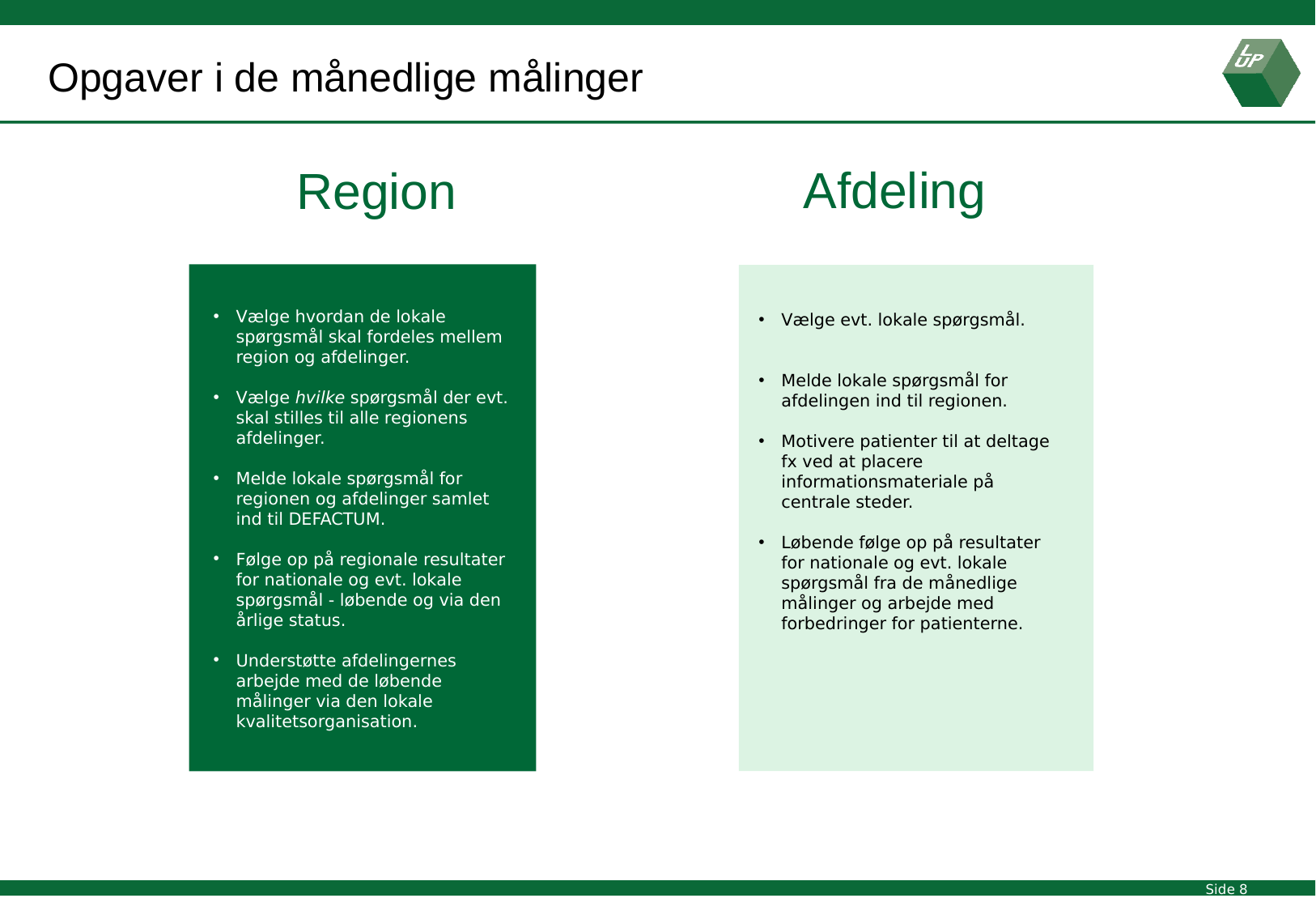

Opgaver i de månedlige målinger
Afdeling
Region

Vælge evt. lokale spørgsmål.

Melde lokale spørgsmål for  afdelingen ind til regionen.

Motivere patienter til at deltage fx ved at placere informationsmateriale på centrale steder.

Løbende følge op på resultater for nationale og evt. lokale spørgsmål fra de månedlige målinger og arbejde med forbedringer for patienterne.

Vælge hvordan de lokale spørgsmål skal fordeles mellem region og afdelinger.

Vælge hvilke spørgsmål der evt. skal stilles til alle regionens afdelinger.

Melde lokale spørgsmål for regionen og afdelinger samlet ind til DEFACTUM.

Følge op på regionale resultater for nationale og evt. lokale spørgsmål - løbende og via den årlige status.

Understøtte afdelingernes arbejde med de løbende målinger via den lokale kvalitetsorganisation.

Side 8